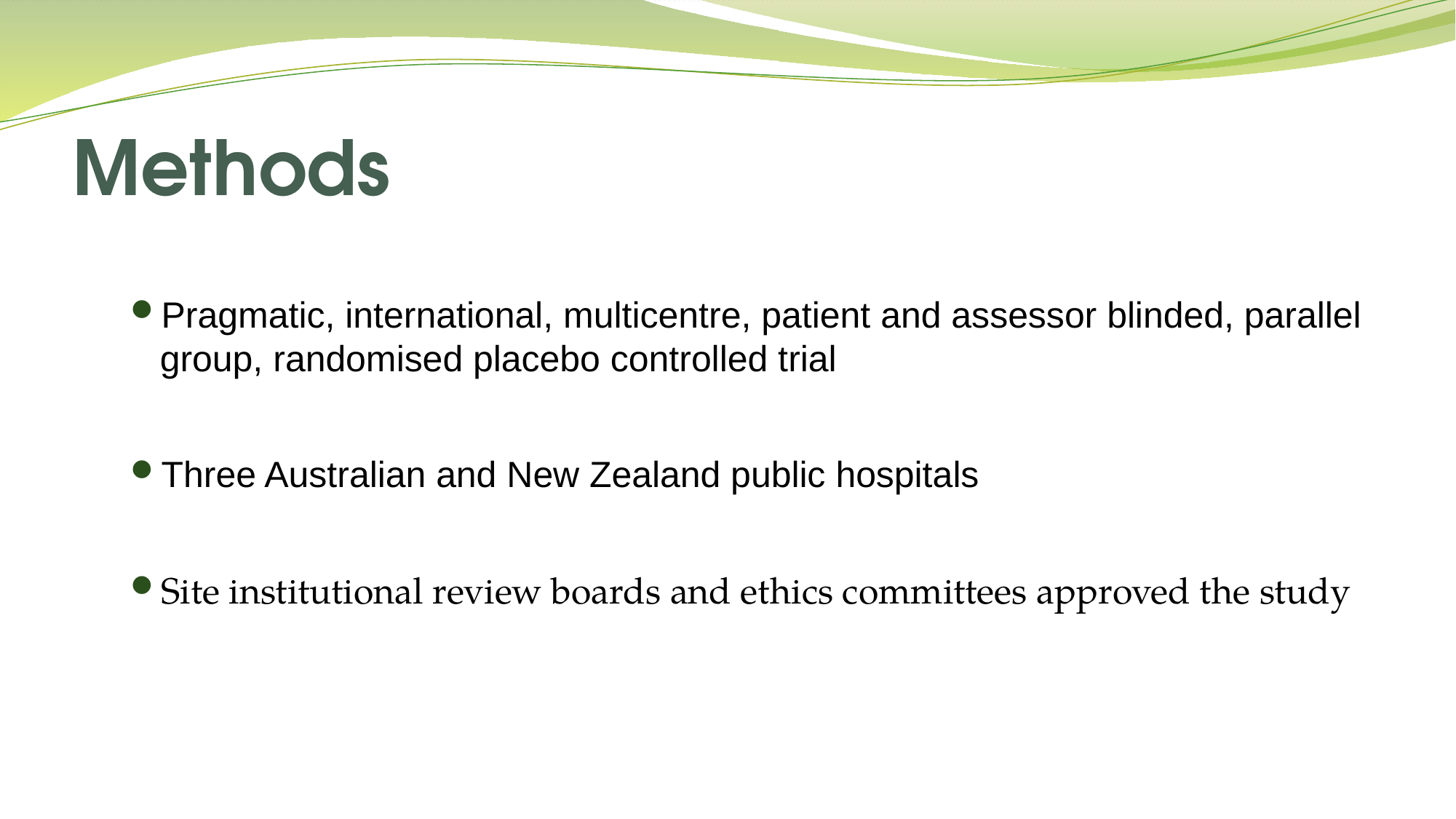

# Methods
Pragmatic, international, multicentre, patient and assessor blinded, parallel group, randomised placebo controlled trial

Three Australian and New Zealand public hospitals

Site institutional review boards and ethics committees approved the study